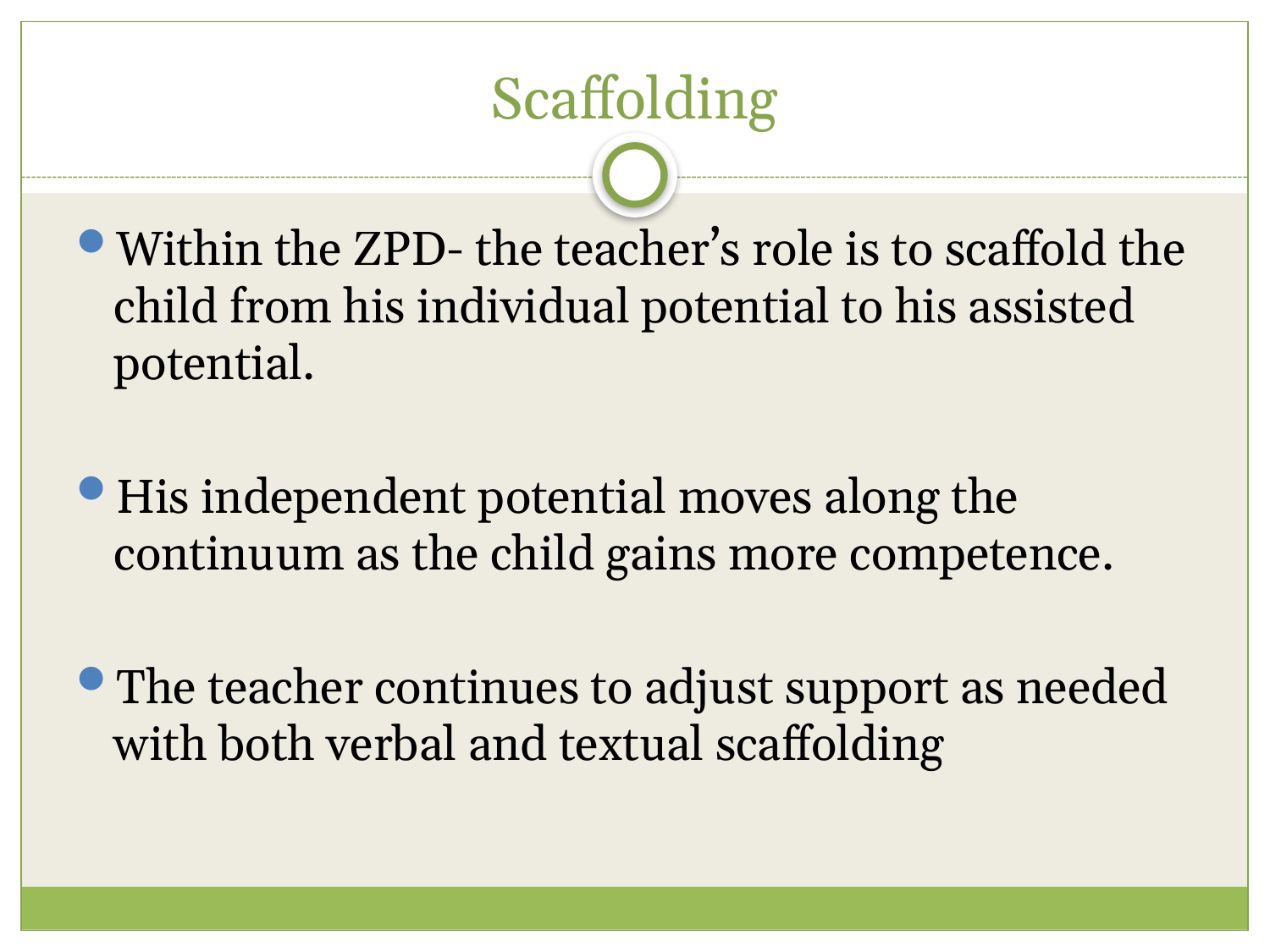

# Scaffolding
Within the ZPD- the teacher’s role is to scaffold the child from his individual potential to his assisted potential.

His independent potential moves along the continuum as the child gains more competence.

The teacher continues to adjust support as needed with both verbal and textual scaffolding